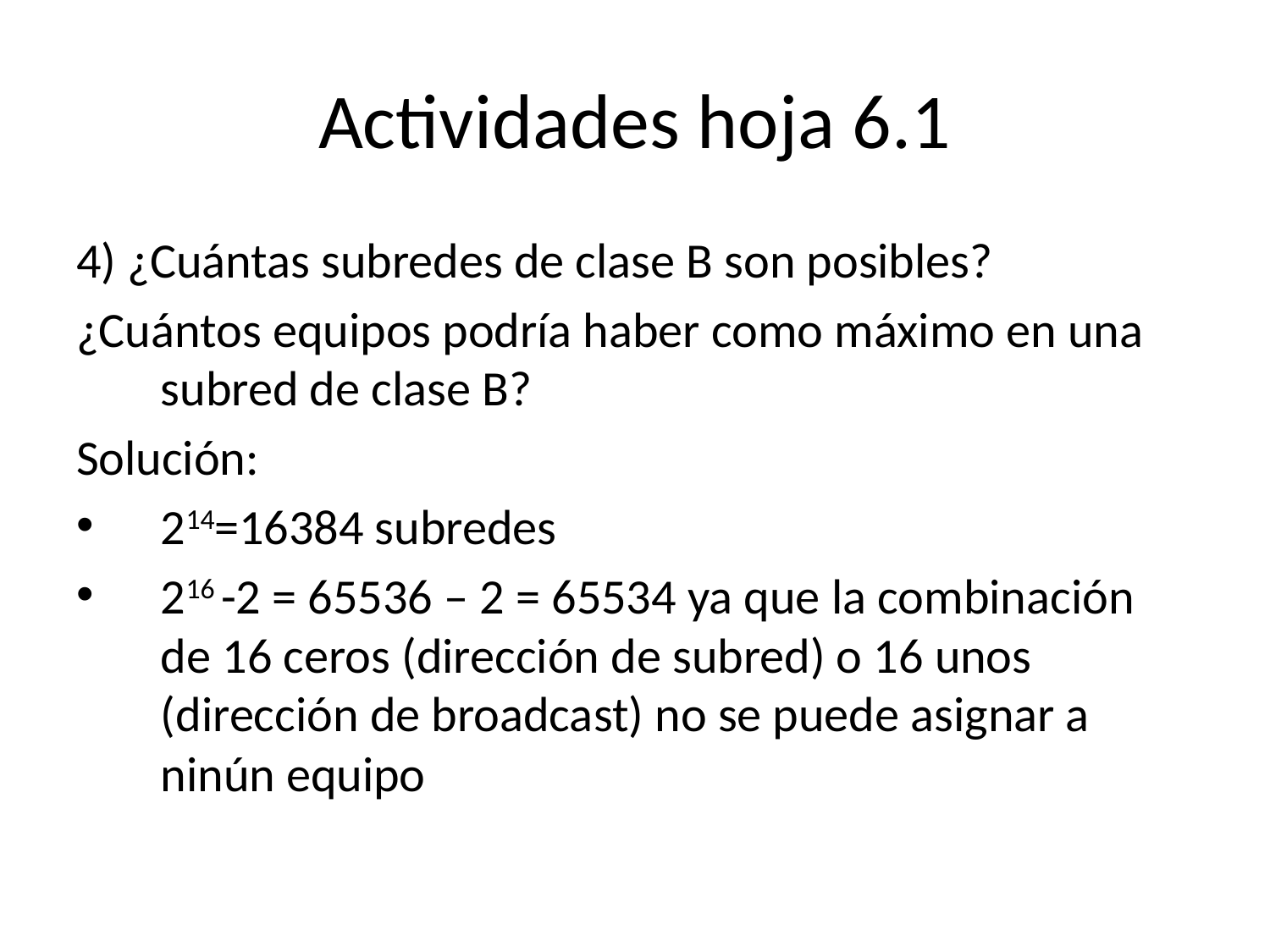

# Actividades hoja 6.1
4) ¿Cuántas subredes de clase B son posibles?
¿Cuántos equipos podría haber como máximo en una subred de clase B?
Solución:
214=16384 subredes
216 -2 = 65536 – 2 = 65534 ya que la combinación de 16 ceros (dirección de subred) o 16 unos (dirección de broadcast) no se puede asignar a ninún equipo